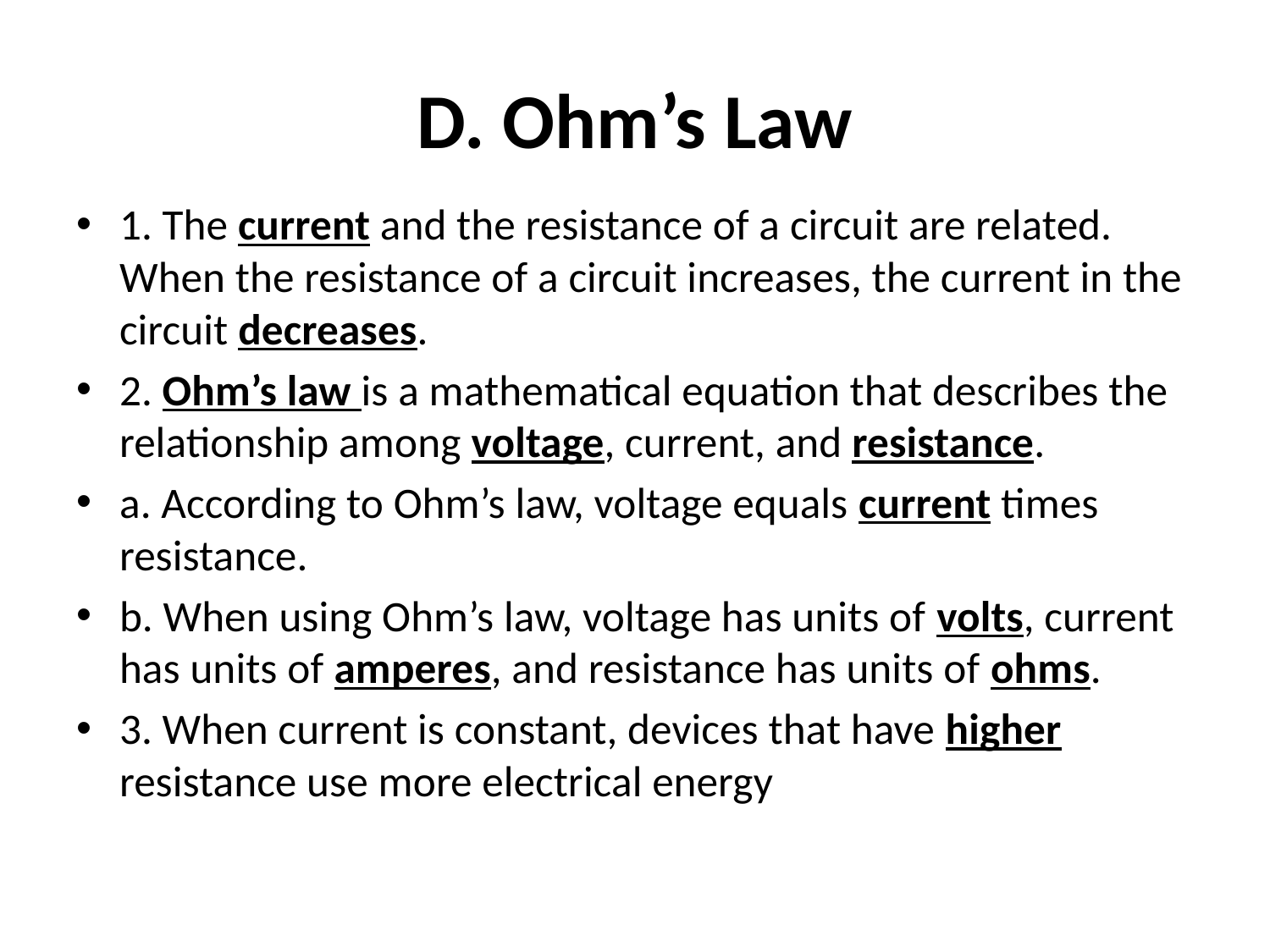

# D. Ohm’s Law
1. The current and the resistance of a circuit are related. When the resistance of a circuit increases, the current in the circuit decreases.
2. Ohm’s law is a mathematical equation that describes the relationship among voltage, current, and resistance.
a. According to Ohm’s law, voltage equals current times resistance.
b. When using Ohm’s law, voltage has units of volts, current has units of amperes, and resistance has units of ohms.
3. When current is constant, devices that have higher resistance use more electrical energy